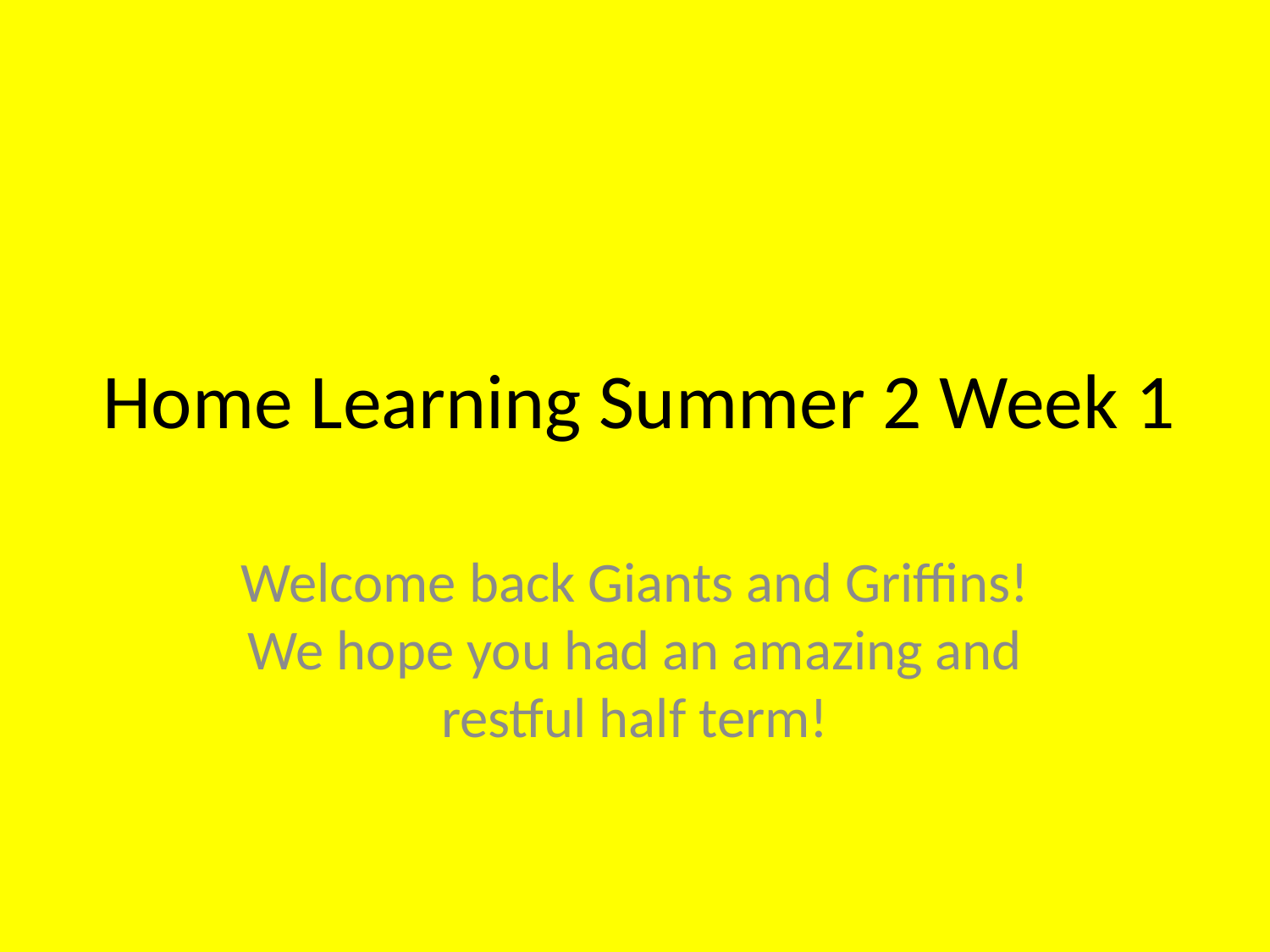

# Home Learning Summer 2 Week 1
Welcome back Giants and Griffins! We hope you had an amazing and restful half term!